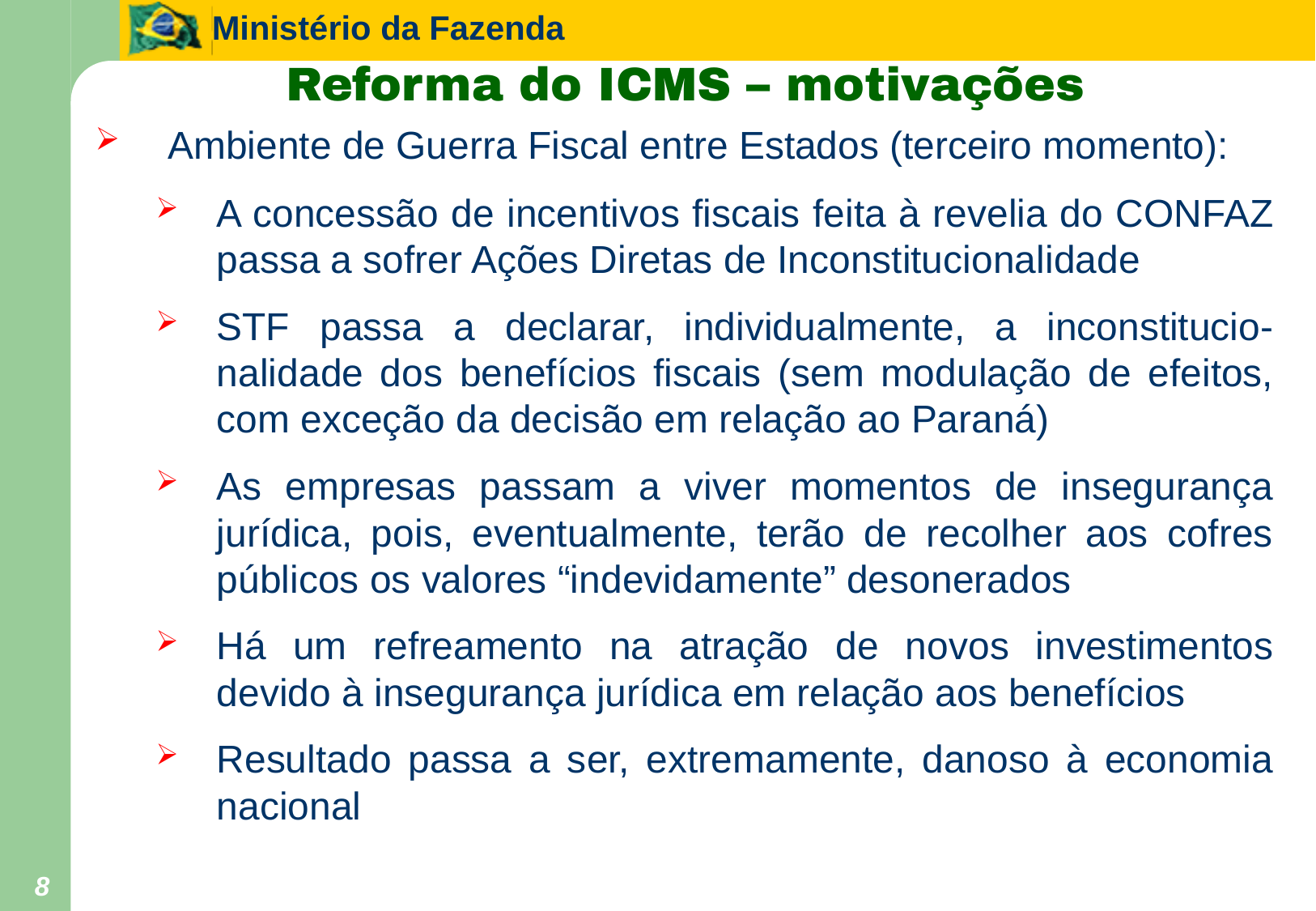

Reforma do ICMS – motivações
 Ambiente de Guerra Fiscal entre Estados (terceiro momento):
A concessão de incentivos fiscais feita à revelia do CONFAZ passa a sofrer Ações Diretas de Inconstitucionalidade
STF passa a declarar, individualmente, a inconstitucio-nalidade dos benefícios fiscais (sem modulação de efeitos, com exceção da decisão em relação ao Paraná)
As empresas passam a viver momentos de insegurança jurídica, pois, eventualmente, terão de recolher aos cofres públicos os valores “indevidamente” desonerados
Há um refreamento na atração de novos investimentos devido à insegurança jurídica em relação aos benefícios
Resultado passa a ser, extremamente, danoso à economia nacional